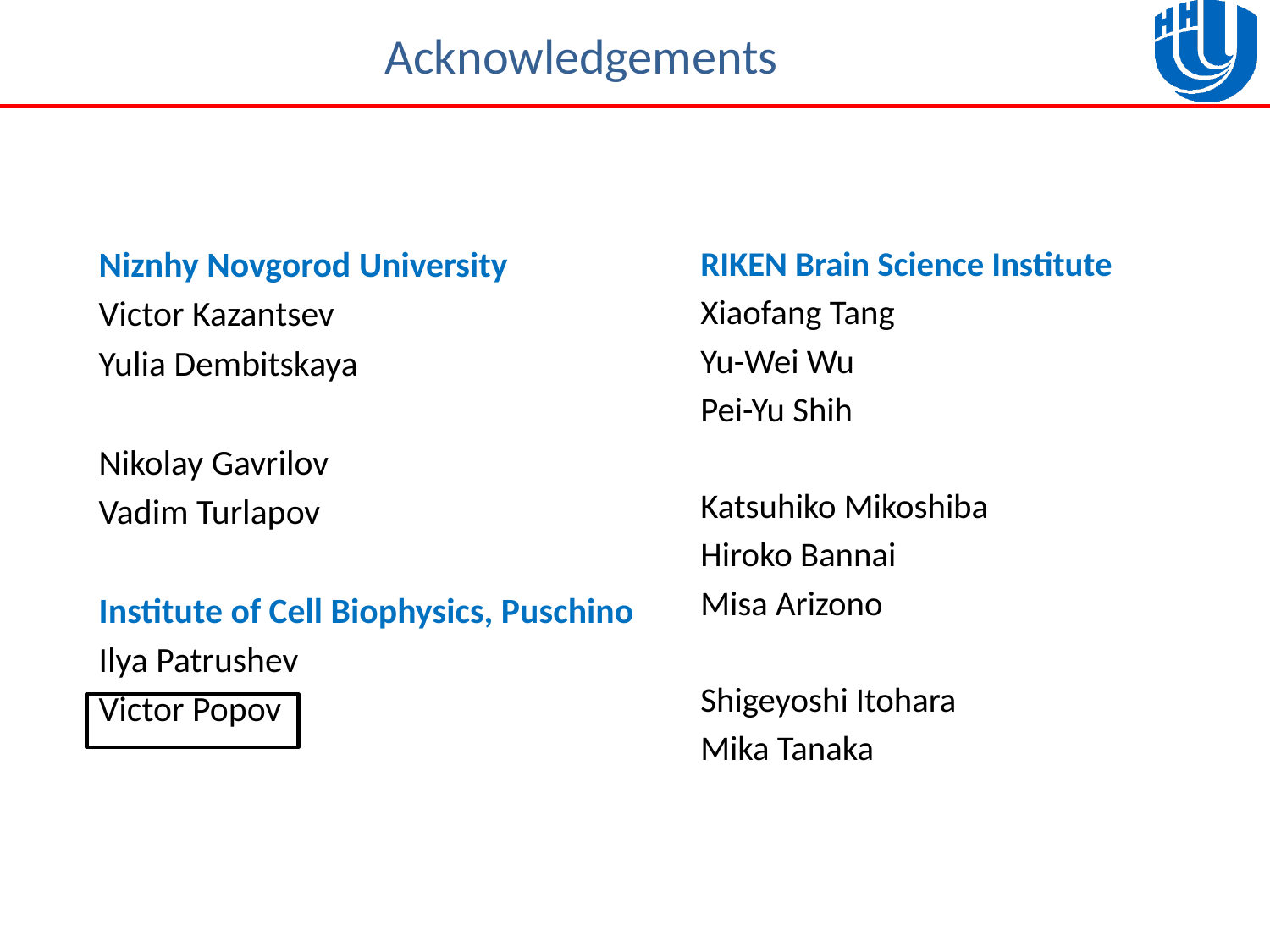

# Acknowledgements
Niznhy Novgorod University
Victor Kazantsev
Yulia Dembitskaya

Nikolay Gavrilov
Vadim Turlapov

Institute of Cell Biophysics, Puschino
Ilya Patrushev
Victor Popov

RIKEN Brain Science Institute
Xiaofang Tang
Yu-Wei Wu
Pei-Yu Shih

Katsuhiko Mikoshiba
Hiroko Bannai
Misa Arizono

Shigeyoshi Itohara
Mika Tanaka